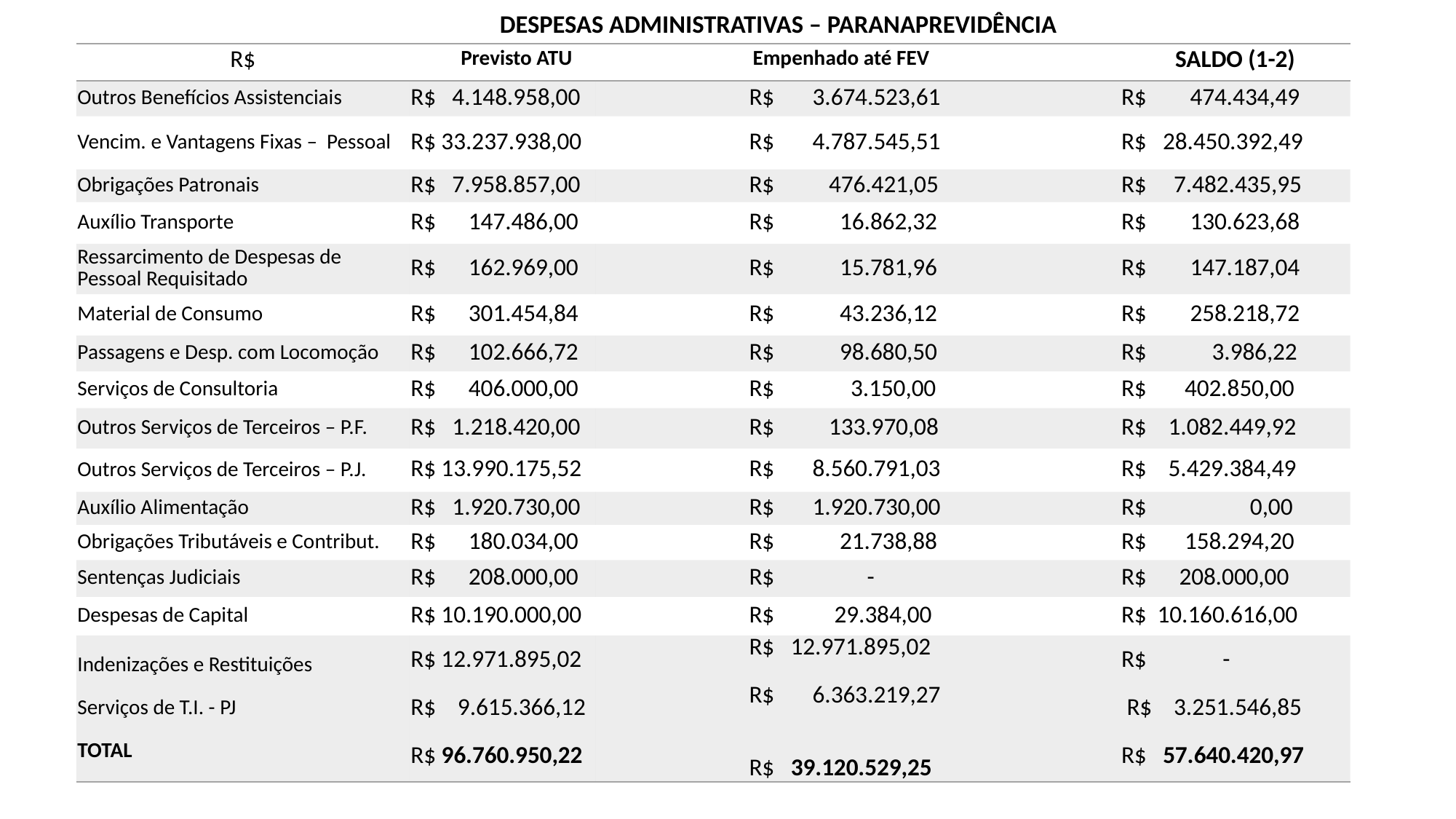

DESPESAS ADMINISTRATIVAS – PARANAPREVIDÊNCIA
| R$ | Previsto ATU | Empenhado até FEV | SALDO (1-2) |
| --- | --- | --- | --- |
| Outros Benefícios Assistenciais | R$ 4.148.958,00 | R$ 3.674.523,61 | R$ 474.434,49 |
| Vencim. e Vantagens Fixas – Pessoal | R$ 33.237.938,00 | R$ 4.787.545,51 | R$ 28.450.392,49 |
| Obrigações Patronais | R$ 7.958.857,00 | R$ 476.421,05 | R$ 7.482.435,95 |
| Auxílio Transporte | R$ 147.486,00 | R$ 16.862,32 | R$ 130.623,68 |
| Ressarcimento de Despesas de Pessoal Requisitado | R$ 162.969,00 | R$ 15.781,96 | R$ 147.187,04 |
| Material de Consumo | R$ 301.454,84 | R$ 43.236,12 | R$ 258.218,72 |
| Passagens e Desp. com Locomoção | R$ 102.666,72 | R$ 98.680,50 | R$ 3.986,22 |
| Serviços de Consultoria | R$ 406.000,00 | R$ 3.150,00 | R$ 402.850,00 |
| Outros Serviços de Terceiros – P.F. | R$ 1.218.420,00 | R$ 133.970,08 | R$ 1.082.449,92 |
| Outros Serviços de Terceiros – P.J. | R$ 13.990.175,52 | R$ 8.560.791,03 | R$ 5.429.384,49 |
| Auxílio Alimentação | R$ 1.920.730,00 | R$ 1.920.730,00 | R$ 0,00 |
| Obrigações Tributáveis e Contribut. | R$ 180.034,00 | R$ 21.738,88 | R$ 158.294,20 |
| Sentenças Judiciais | R$ 208.000,00 | R$ - | R$ 208.000,00 |
| Despesas de Capital | R$ 10.190.000,00 | R$ 29.384,00 | R$ 10.160.616,00 |
| Indenizações e Restituições Serviços de T.I. - PJ TOTAL | R$ 12.971.895,02 R$ 9.615.366,12 R$ 96.760.950,22 | R$ 12.971.895,02 R$ 6.363.219,27 R$ 39.120.529,25 | R$ - R$ 3.251.546,85 R$ 57.640.420,97 |